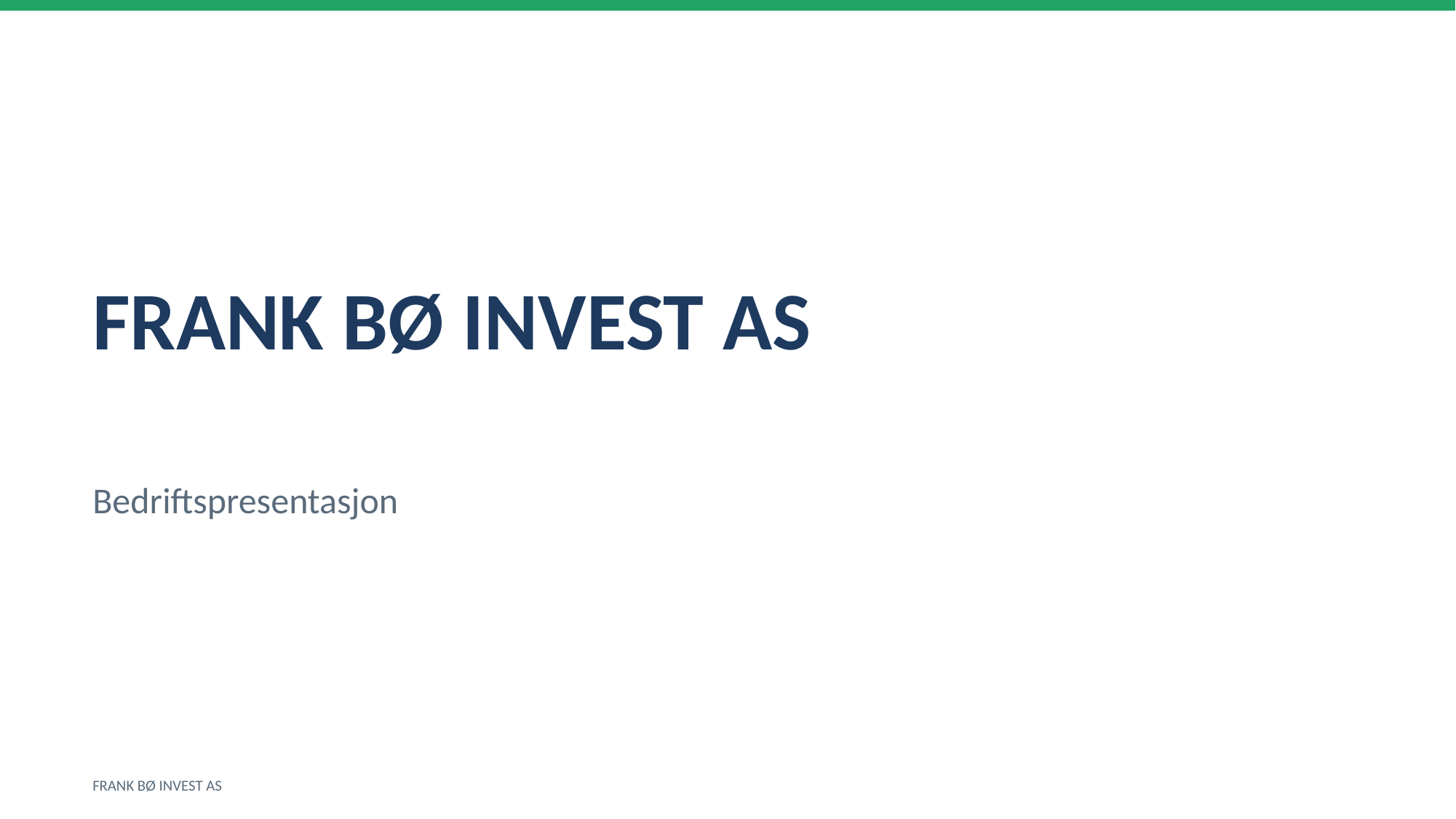

FRANK BØ INVEST AS
Bedriftspresentasjon
FRANK BØ INVEST AS